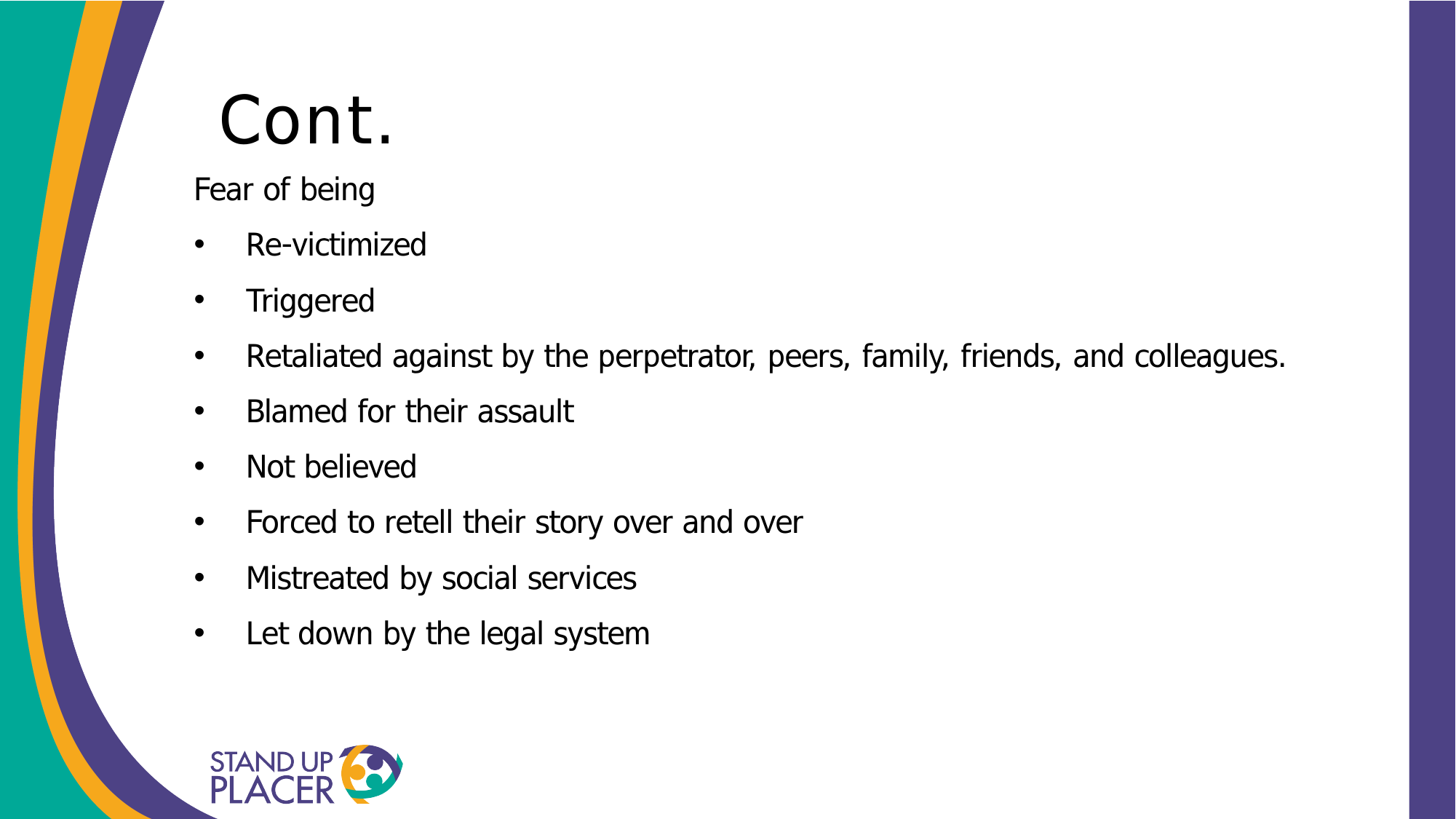

# Cont.
Fear of being
Re-victimized
Triggered
Retaliated against by the perpetrator, peers, family, friends, and colleagues.
Blamed for their assault
Not believed
Forced to retell their story over and over
Mistreated by social services
Let down by the legal system